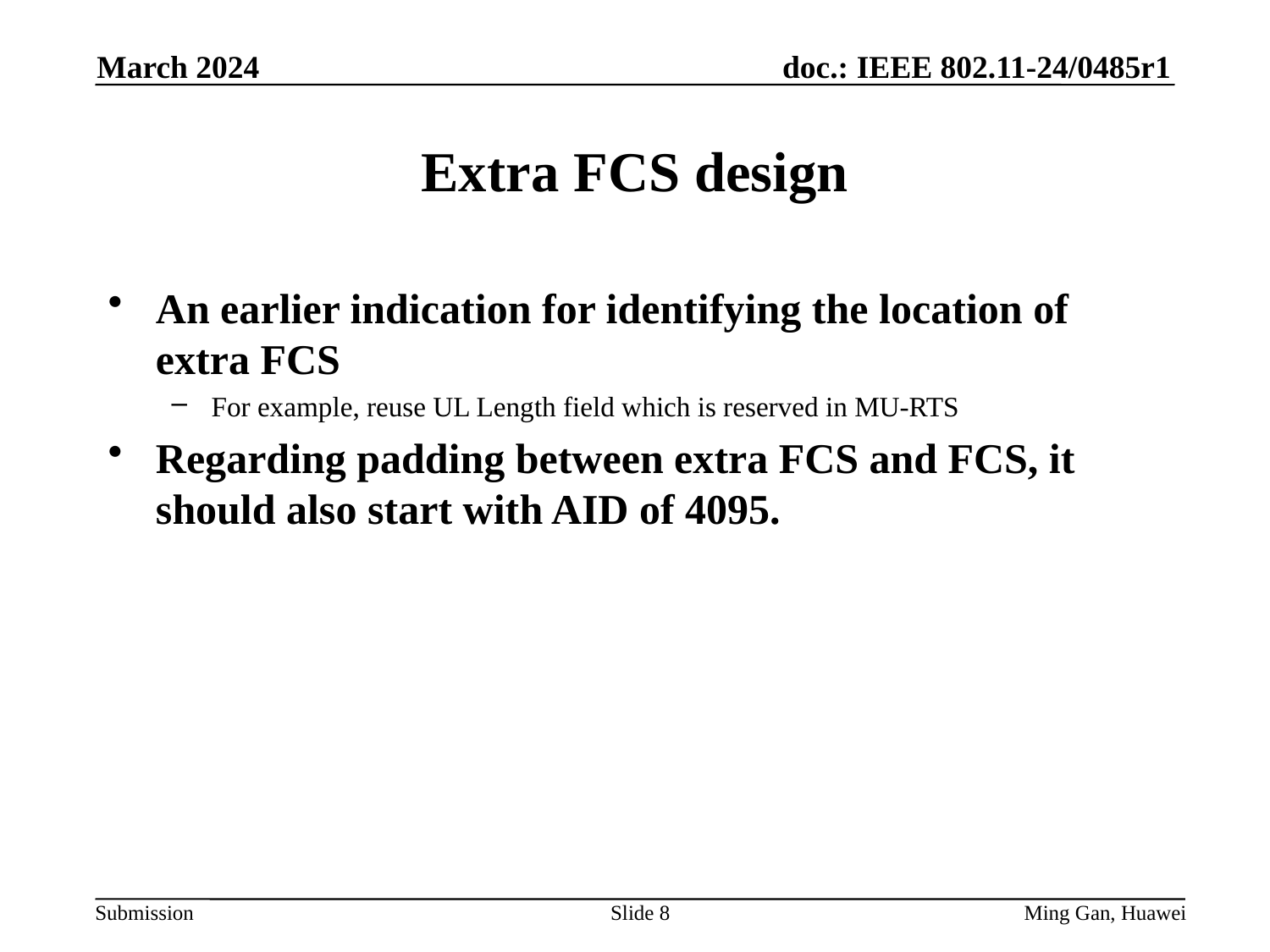

March 2024
# Extra FCS design
An earlier indication for identifying the location of extra FCS
For example, reuse UL Length field which is reserved in MU-RTS
Regarding padding between extra FCS and FCS, it should also start with AID of 4095.
Slide 8
Ming Gan, Huawei